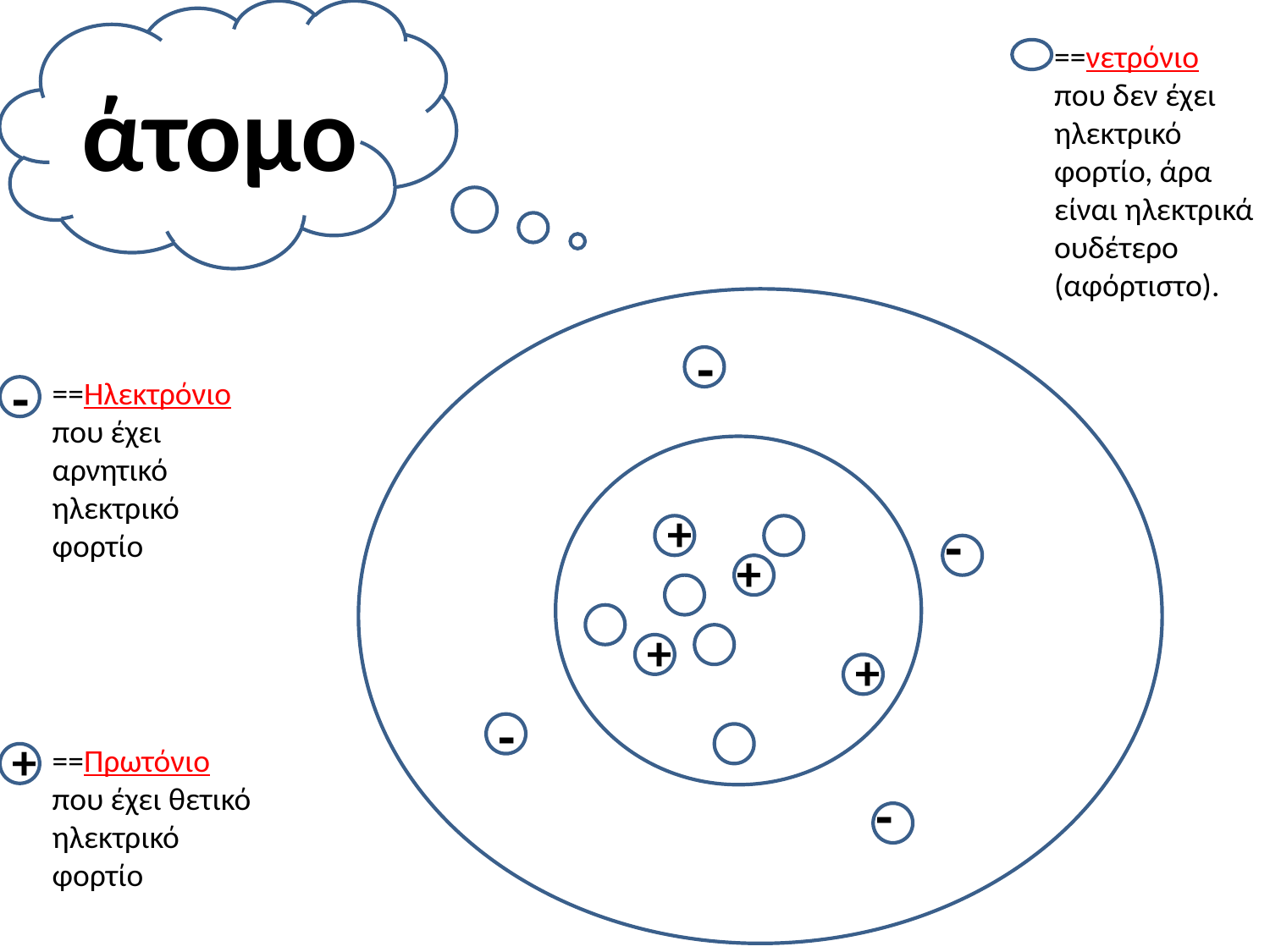

==νετρόνιο που δεν έχει ηλεκτρικό φορτίο, άρα είναι ηλεκτρικά ουδέτερο (αφόρτιστο).

άτομο

-

-
==Ηλεκτρόνιο που έχει αρνητικό ηλεκτρικό φορτίο

+

-

+

+

+

-

+

==Πρωτόνιο που έχει θετικό ηλεκτρικό φορτίο

-